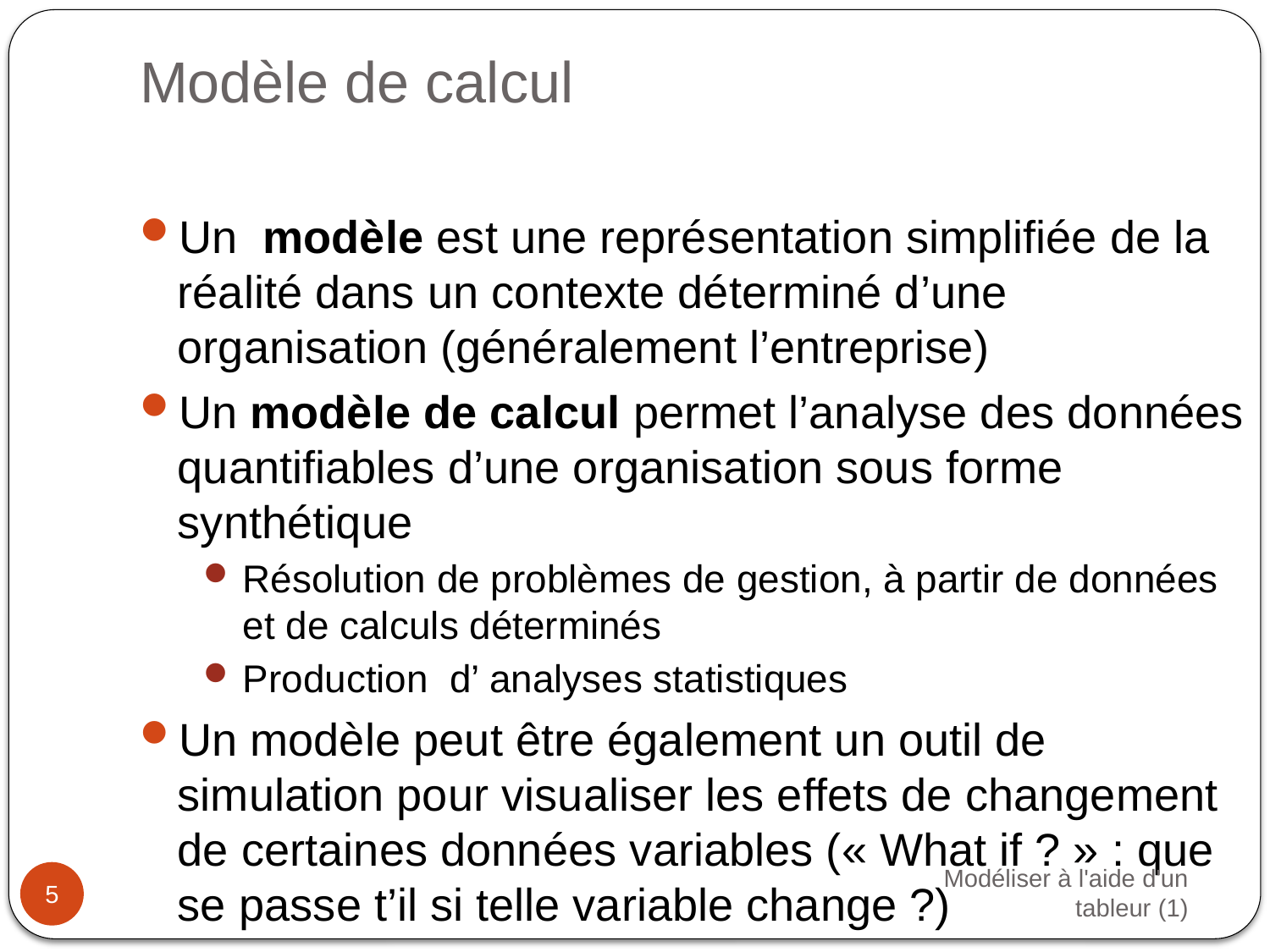

# Modèle de calcul
Un  modèle est une représentation simplifiée de la réalité dans un contexte déterminé d’une organisation (généralement l’entreprise)
Un modèle de calcul permet l’analyse des données quantifiables d’une organisation sous forme synthétique
Résolution de problèmes de gestion, à partir de données et de calculs déterminés
Production  d’ analyses statistiques
Un modèle peut être également un outil de simulation pour visualiser les effets de changement de certaines données variables (« What if ? » : que se passe t’il si telle variable change ?)
Modéliser à l'aide d'un tableur (1)
5